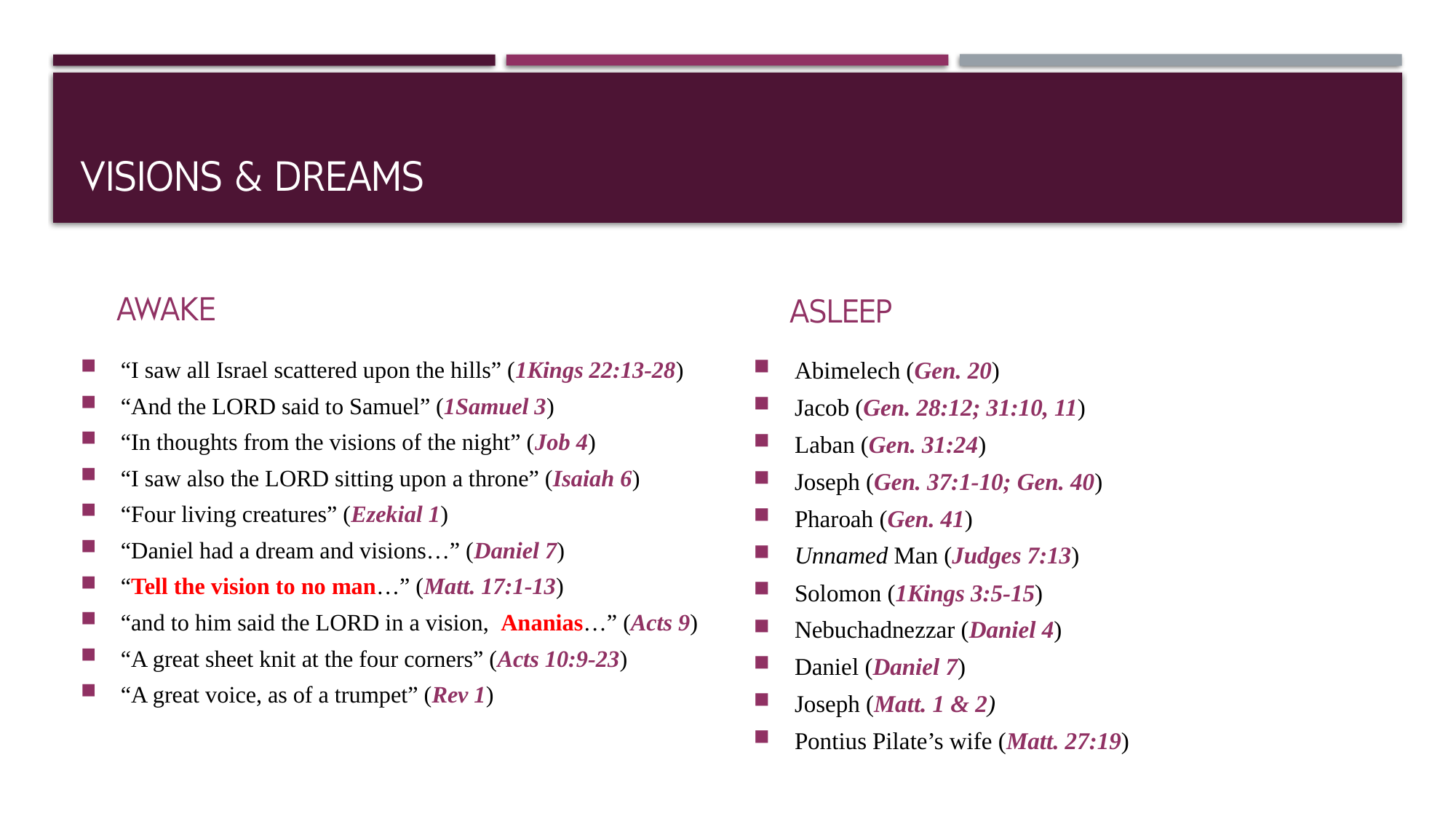

# Visions & dreams
AWAKE
ASLEEP
“I saw all Israel scattered upon the hills” (1Kings 22:13-28)
“And the LORD said to Samuel” (1Samuel 3)
“In thoughts from the visions of the night” (Job 4)
“I saw also the LORD sitting upon a throne” (Isaiah 6)
“Four living creatures” (Ezekial 1)
“Daniel had a dream and visions…” (Daniel 7)
“Tell the vision to no man…” (Matt. 17:1-13)
“and to him said the LORD in a vision,  Ananias…” (Acts 9)
“A great sheet knit at the four corners” (Acts 10:9-23)
“A great voice, as of a trumpet” (Rev 1)

Abimelech (Gen. 20)
Jacob (Gen. 28:12; 31:10, 11)
Laban (Gen. 31:24)
Joseph (Gen. 37:1-10; Gen. 40)
Pharoah (Gen. 41)
Unnamed Man (Judges 7:13)
Solomon (1Kings 3:5-15)
Nebuchadnezzar (Daniel 4)
Daniel (Daniel 7)
Joseph (Matt. 1 & 2)
Pontius Pilate’s wife (Matt. 27:19)